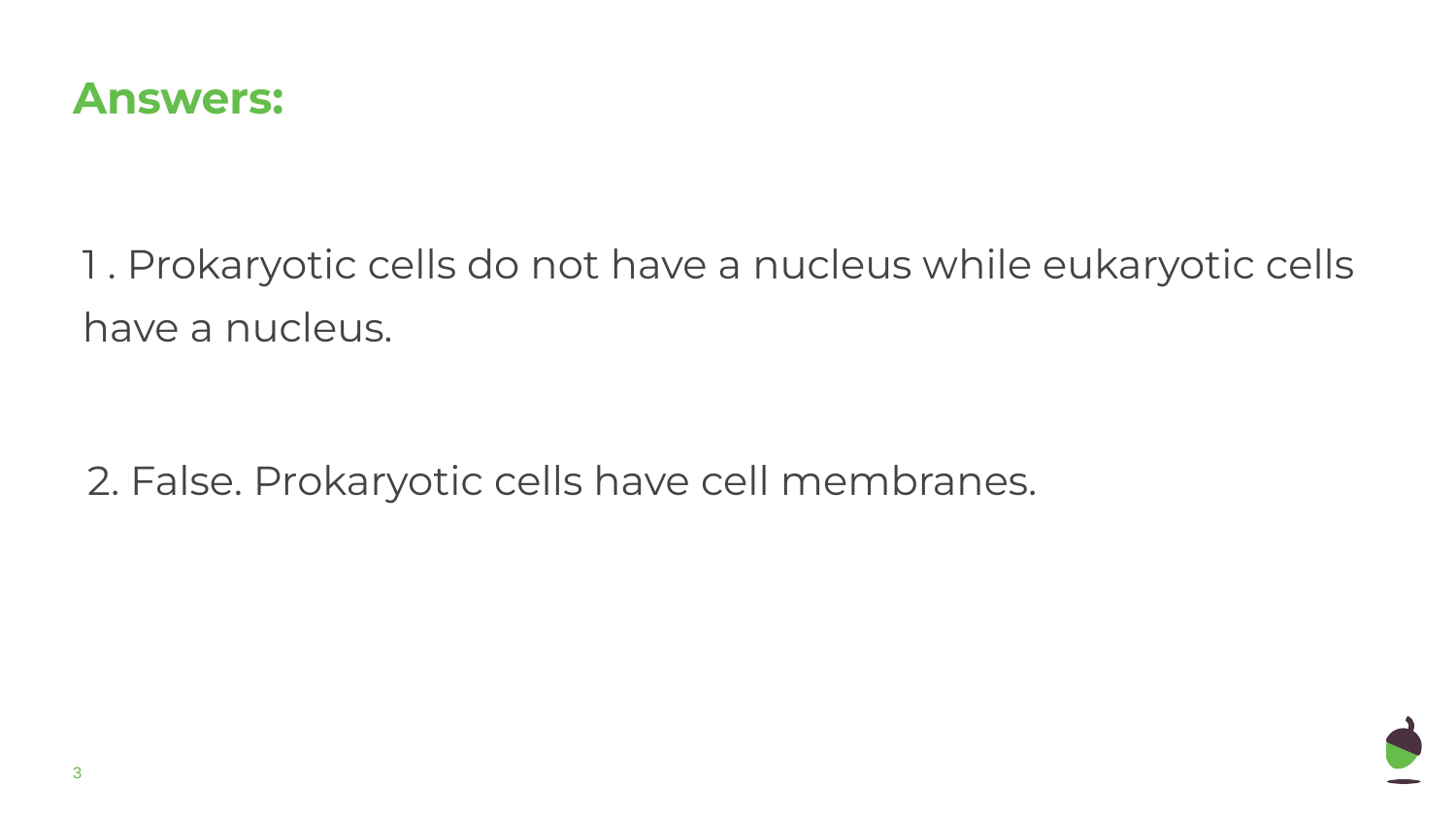

# Answers:
1 . Prokaryotic cells do not have a nucleus while eukaryotic cells have a nucleus.

2. False. Prokaryotic cells have cell membranes.
3